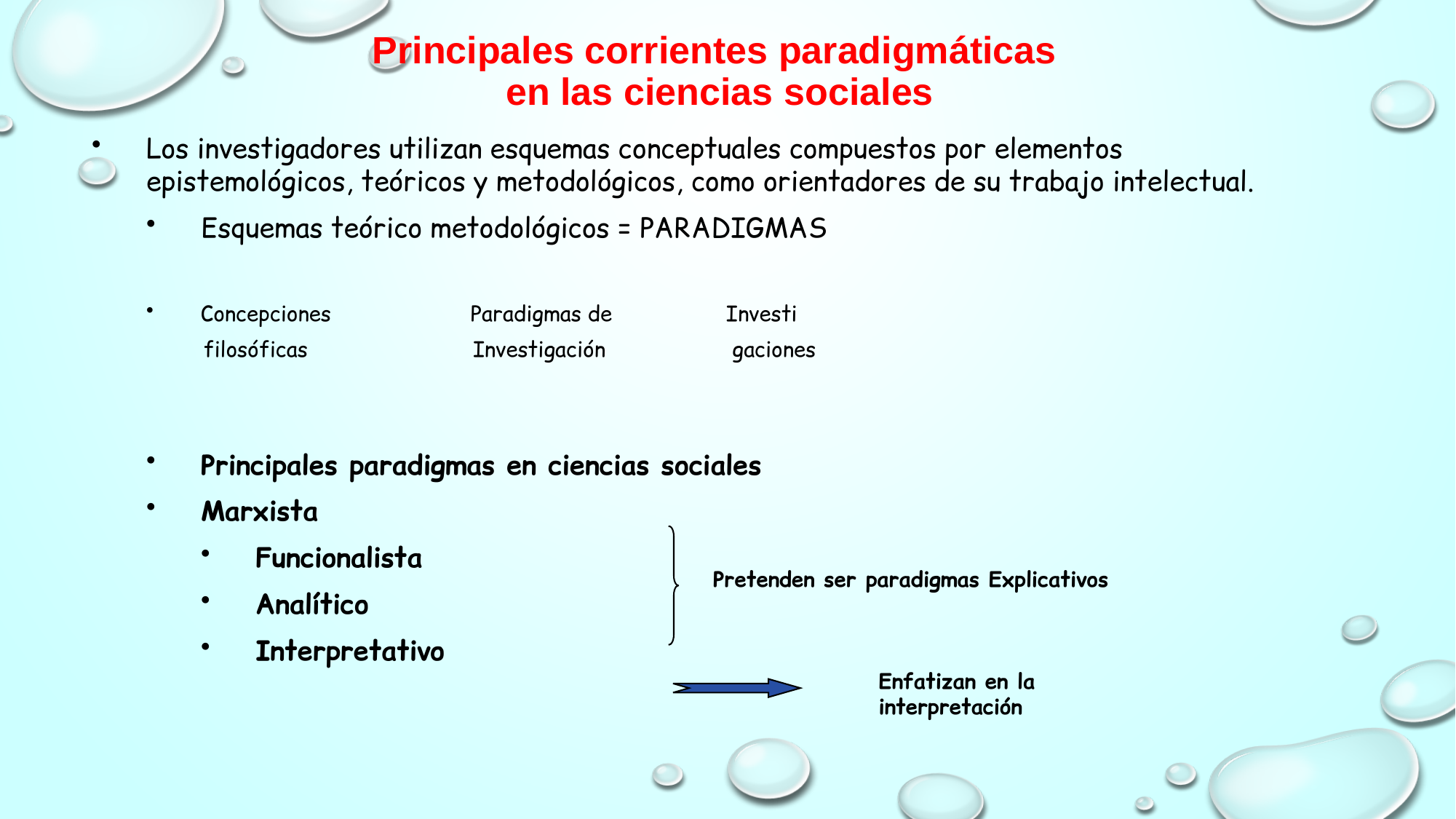

Principales corrientes paradigmáticas
en las ciencias sociales
Los investigadores utilizan esquemas conceptuales compuestos por elementos epistemológicos, teóricos y metodológicos, como orientadores de su trabajo intelectual.
Esquemas teórico metodológicos = PARADIGMAS

Concepciones                      Paradigmas de                  Investi
         filosóficas                          Investigación                    gaciones

Principales paradigmas en ciencias sociales
Marxista
Funcionalista
Analítico
Interpretativo

Pretenden ser paradigmas Explicativos
Enfatizan en la interpretación